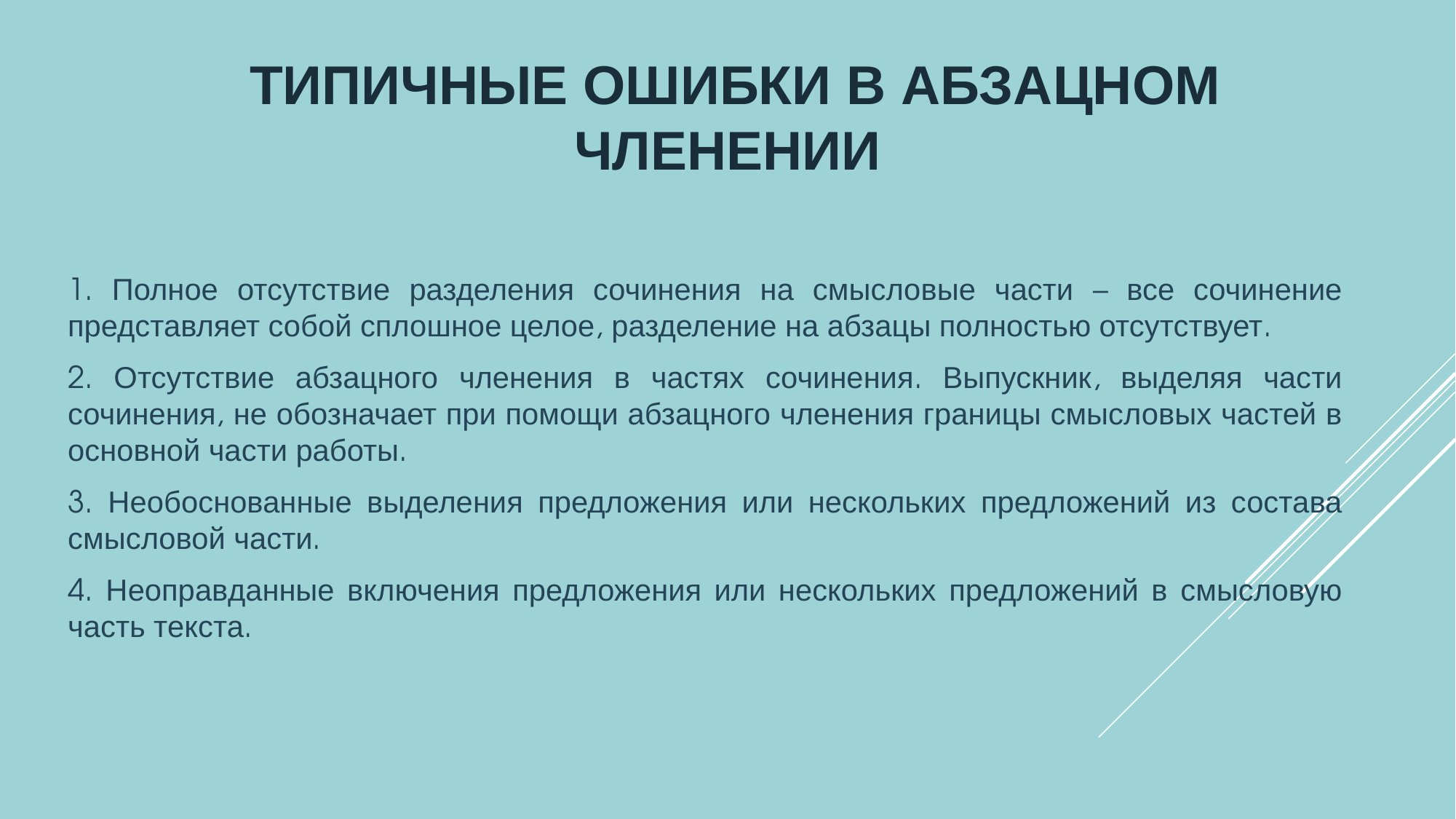

# Типичные ошибки в абзацном членении
1. Полное отсутствие разделения сочинения на смысловые части – все сочинение представляет собой сплошное целое, разделение на абзацы полностью отсутствует.
2. Отсутствие абзацного членения в частях сочинения. Выпускник, выделяя части сочинения, не обозначает при помощи абзацного членения границы смысловых частей в основной части работы.
3. Необоснованные выделения предложения или нескольких предложений из состава смысловой части.
4. Неоправданные включения предложения или нескольких предложений в смысловую часть текста.